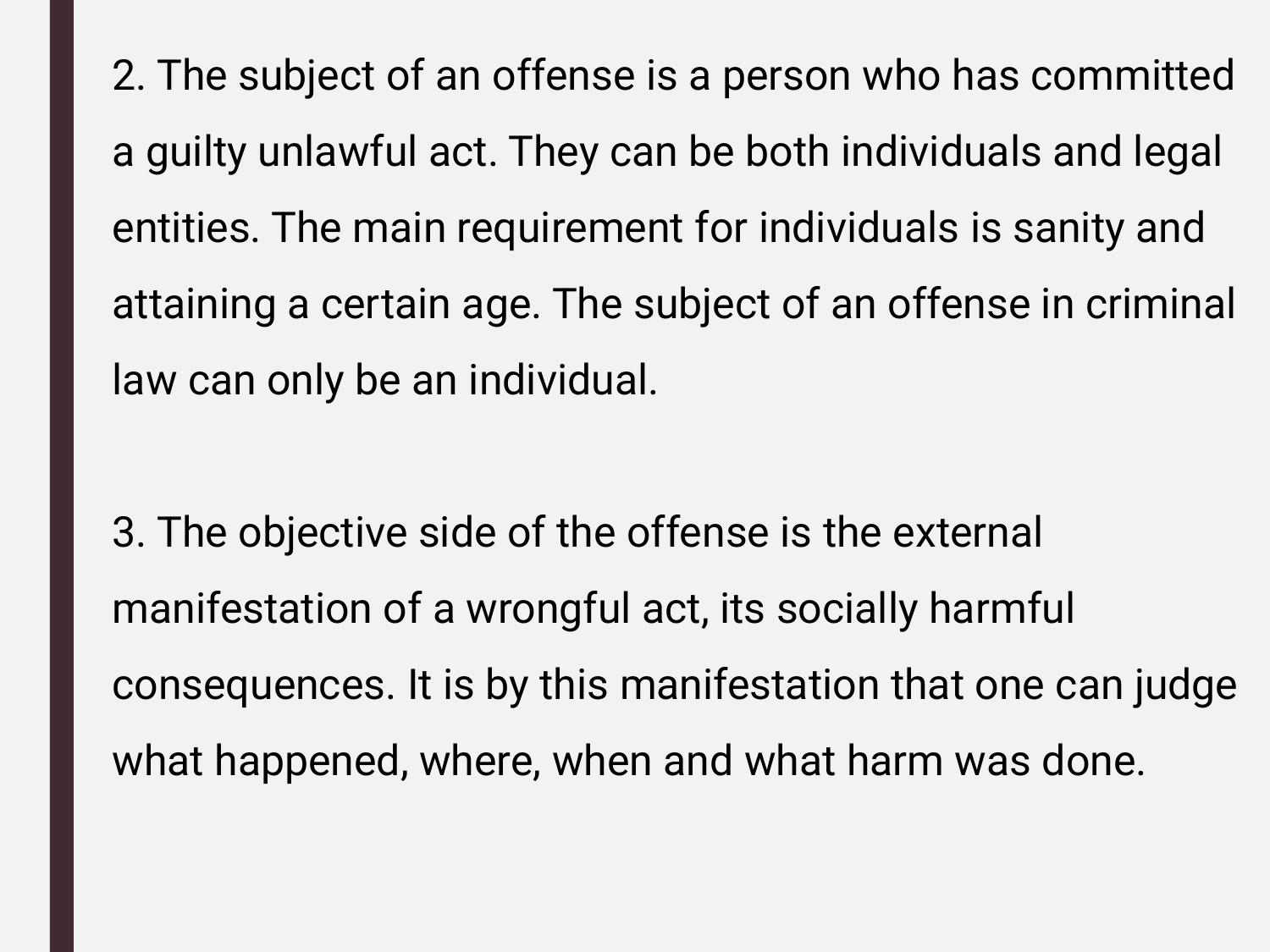

2. The subject of an offense is a person who has committed a guilty unlawful act. They can be both individuals and legal entities. The main requirement for individuals is sanity and attaining a certain age. The subject of an offense in criminal law can only be an individual.

3. The objective side of the offense is the external manifestation of a wrongful act, its socially harmful consequences. It is by this manifestation that one can judge what happened, where, when and what harm was done.